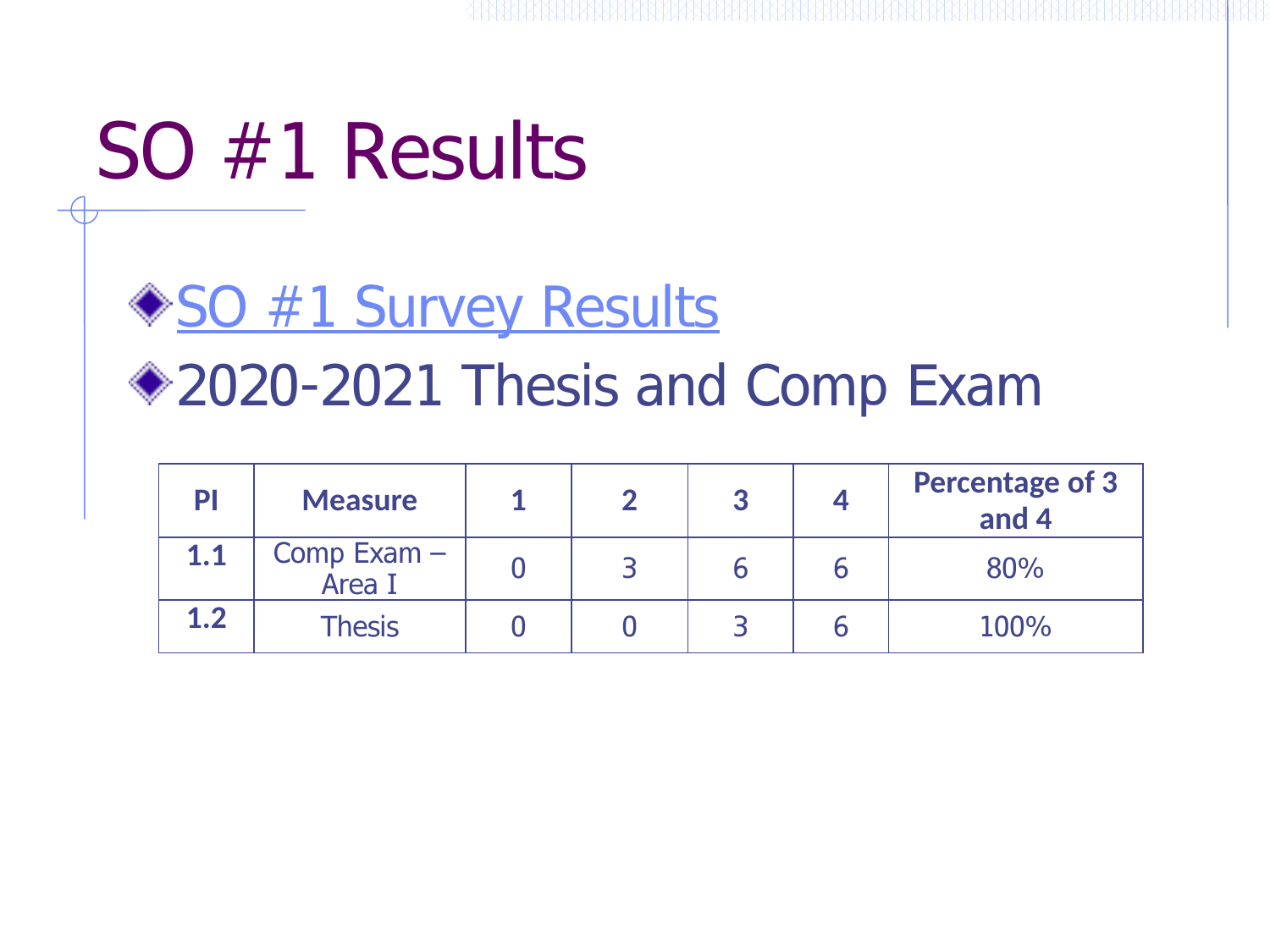

# SO #1 Results
SO #1 Survey Results
2020-2021 Thesis and Comp Exam
| PI | Measure | 1 | 2 | 3 | 4 | Percentage of 3 and 4 |
| --- | --- | --- | --- | --- | --- | --- |
| 1.1 | Comp Exam – Area I | 0 | 3 | 6 | 6 | 80% |
| 1.2 | Thesis | 0 | 0 | 3 | 6 | 100% |